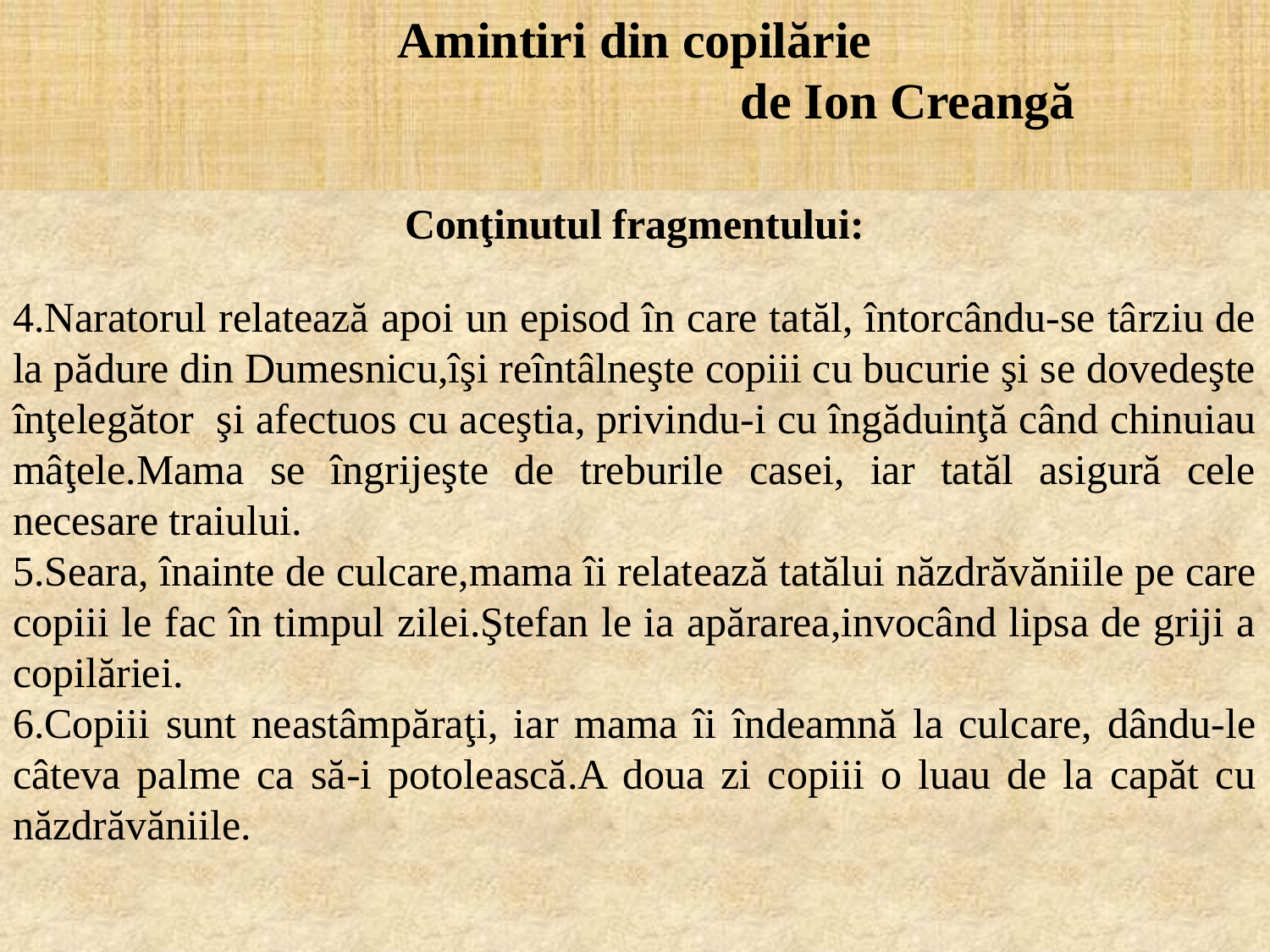

# Amintiri din copilărie de Ion Creangă
Conţinutul fragmentului:

4.Naratorul relatează apoi un episod în care tatăl, întorcându-se târziu de la pădure din Dumesnicu,îşi reîntâlneşte copiii cu bucurie şi se dovedeşte înţelegător  şi afectuos cu aceştia, privindu-i cu îngăduinţă când chinuiau mâţele.Mama se îngrijeşte de treburile casei, iar tatăl asigură cele necesare traiului.
5.Seara, înainte de culcare,mama îi relatează tatălui năzdrăvăniile pe care copiii le fac în timpul zilei.Ştefan le ia apărarea,invocând lipsa de griji a copilăriei.
6.Copiii sunt neastâmpăraţi, iar mama îi îndeamnă la culcare, dându-le câteva palme ca să-i potolească.A doua zi copiii o luau de la capăt cu năzdrăvăniile.